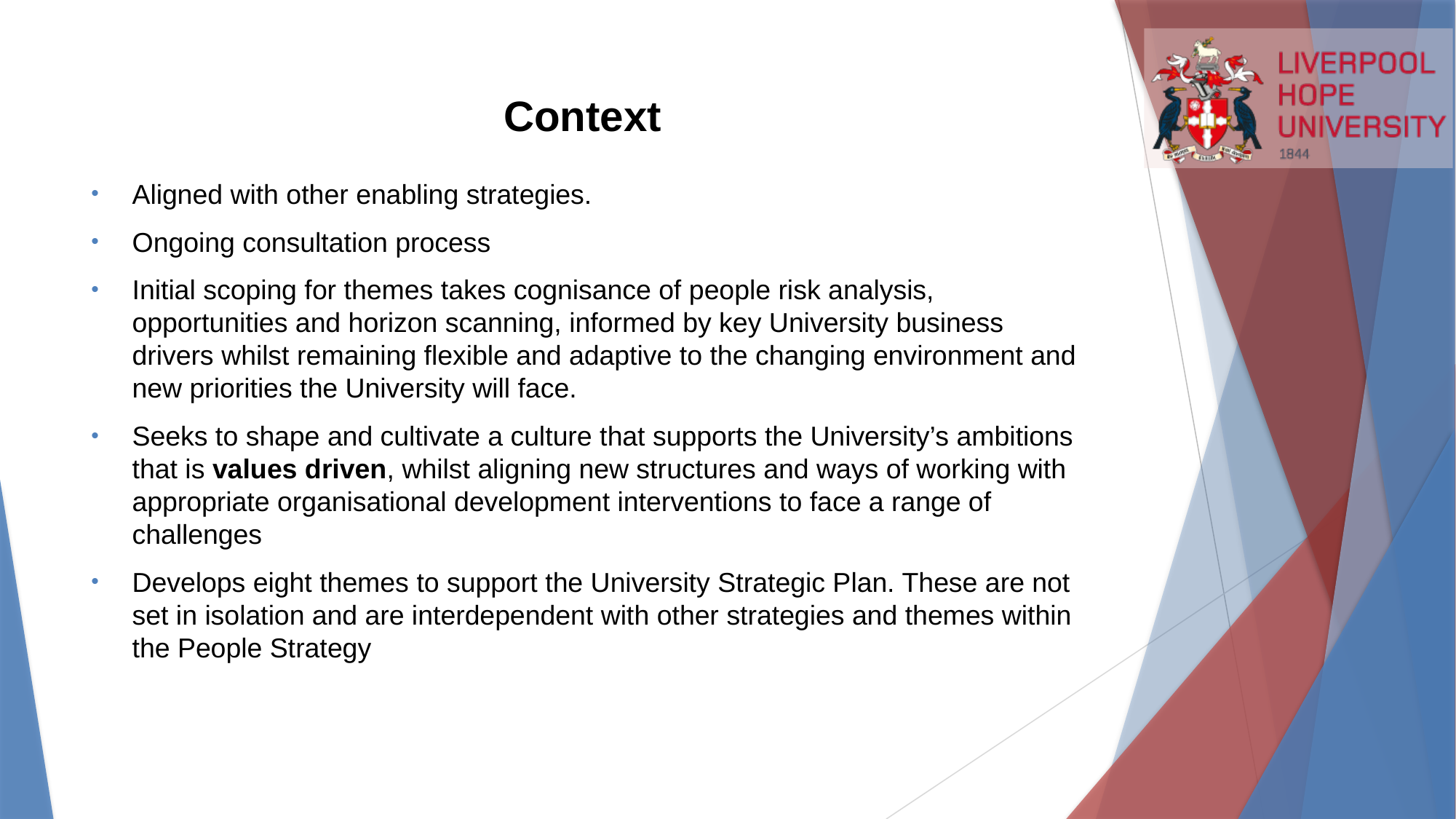

# Context
Aligned with other enabling strategies.
Ongoing consultation process
Initial scoping for themes takes cognisance of people risk analysis, opportunities and horizon scanning, informed by key University business drivers whilst remaining flexible and adaptive to the changing environment and new priorities the University will face.
Seeks to shape and cultivate a culture that supports the University’s ambitions that is values driven, whilst aligning new structures and ways of working with appropriate organisational development interventions to face a range of challenges
Develops eight themes to support the University Strategic Plan. These are not set in isolation and are interdependent with other strategies and themes within the People Strategy